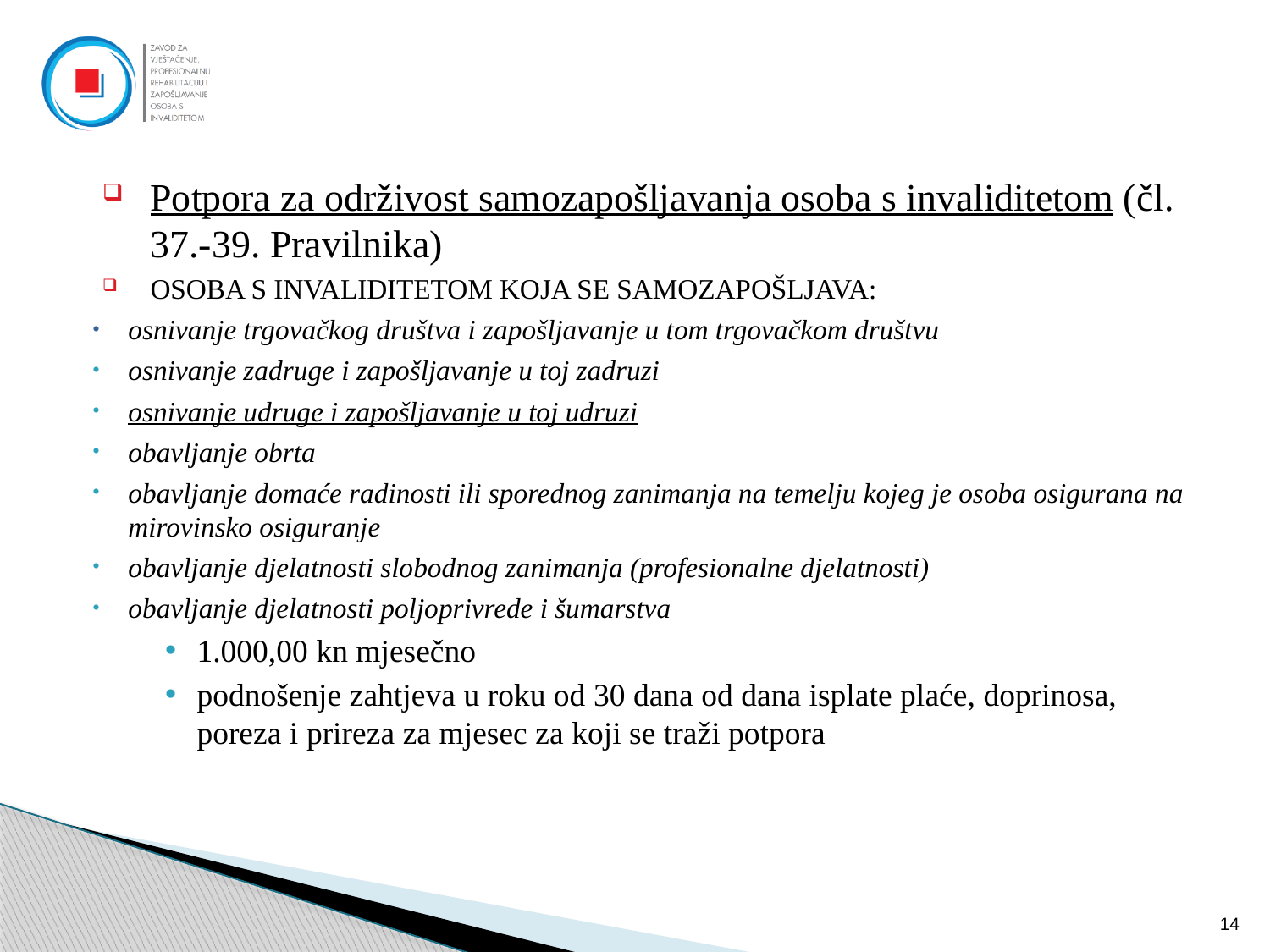

#
Potpora za održivost samozapošljavanja osoba s invaliditetom (čl. 37.-39. Pravilnika)
OSOBA S INVALIDITETOM KOJA SE SAMOZAPOŠLJAVA:
osnivanje trgovačkog društva i zapošljavanje u tom trgovačkom društvu
osnivanje zadruge i zapošljavanje u toj zadruzi
osnivanje udruge i zapošljavanje u toj udruzi
obavljanje obrta
obavljanje domaće radinosti ili sporednog zanimanja na temelju kojeg je osoba osigurana na mirovinsko osiguranje
obavljanje djelatnosti slobodnog zanimanja (profesionalne djelatnosti)
obavljanje djelatnosti poljoprivrede i šumarstva
1.000,00 kn mjesečno
podnošenje zahtjeva u roku od 30 dana od dana isplate plaće, doprinosa, poreza i prireza za mjesec za koji se traži potpora

14